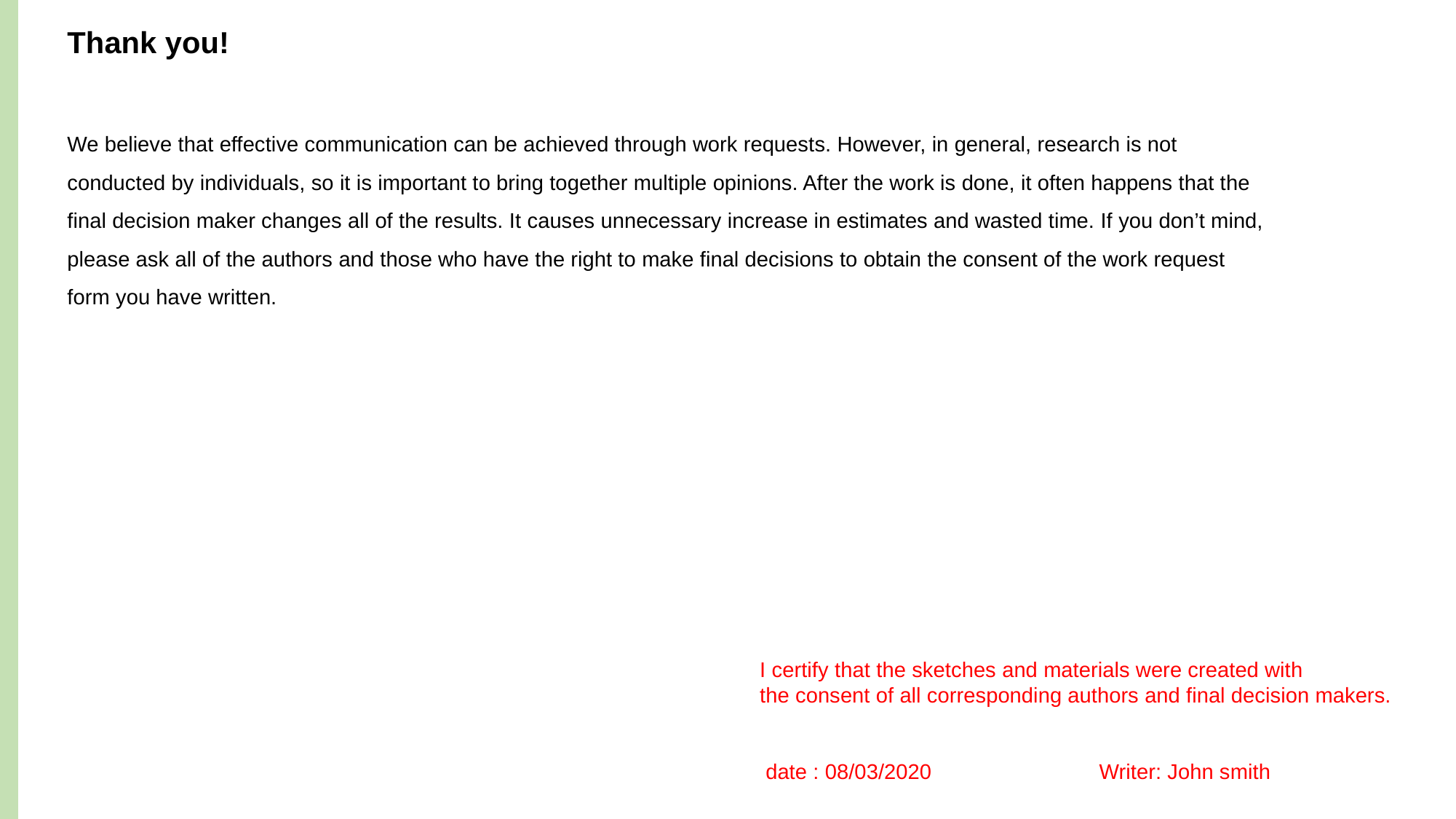

Please put your data only in the white area
Thank you!

We believe that effective communication can be achieved through work requests. However, in general, research is not conducted by individuals, so it is important to bring together multiple opinions. After the work is done, it often happens that the final decision maker changes all of the results. It causes unnecessary increase in estimates and wasted time. If you don’t mind, please ask all of the authors and those who have the right to make final decisions to obtain the consent of the work request form you have written.
Please Put your data only in the white area
Please put your data only in the white area

I certify that the sketches and materials were created with
the consent of all corresponding authors and final decision makers.

 date : 08/03/2020                            Writer: John smith
Please put your data only in the white area